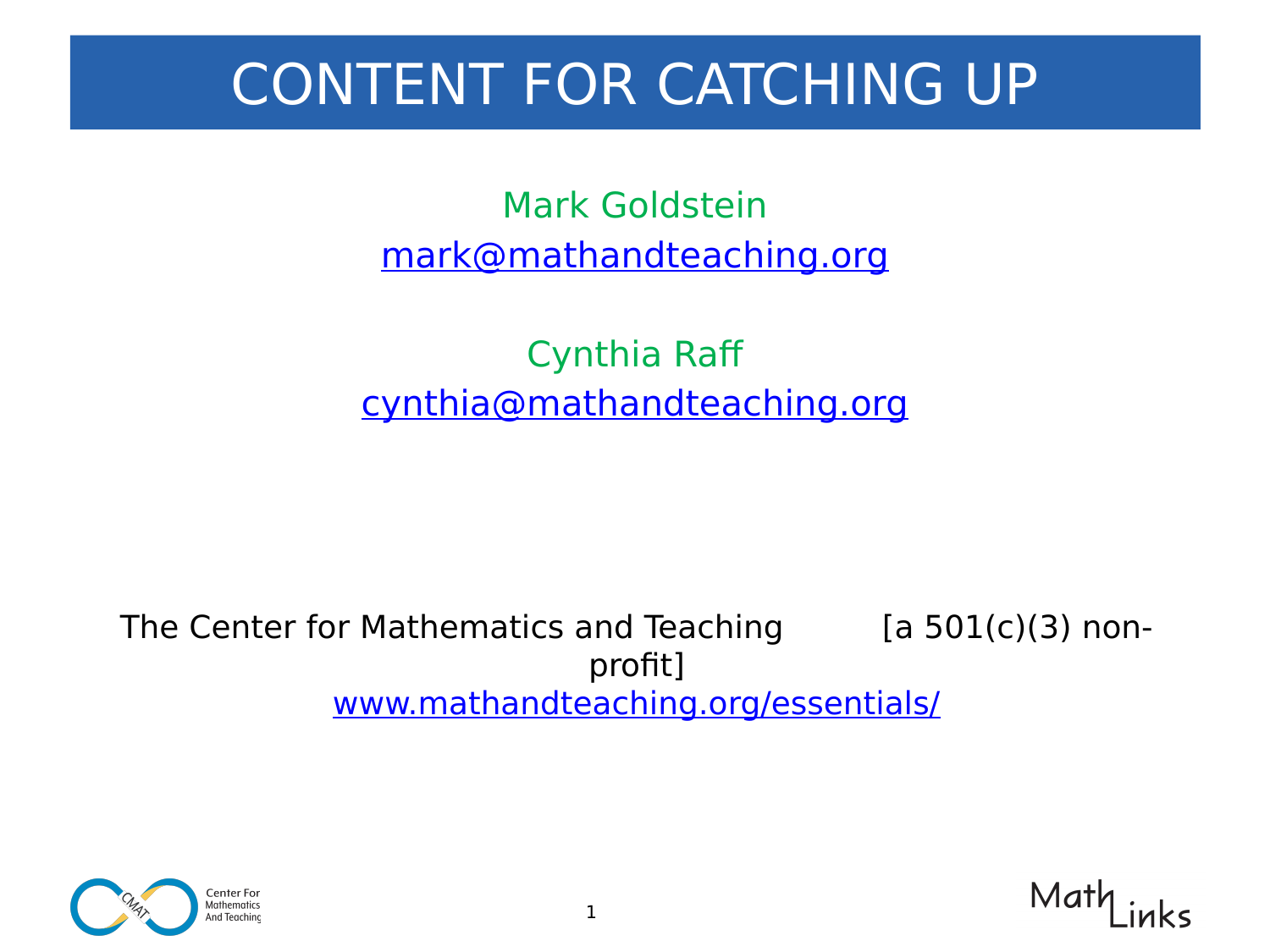

# CONTENT FOR CATCHING UP
Mark Goldstein
mark@mathandteaching.org

Cynthia Raff
cynthia@mathandteaching.org

The Center for Mathematics and Teaching 	[a 501(c)(3) non-profit]
www.mathandteaching.org/essentials/